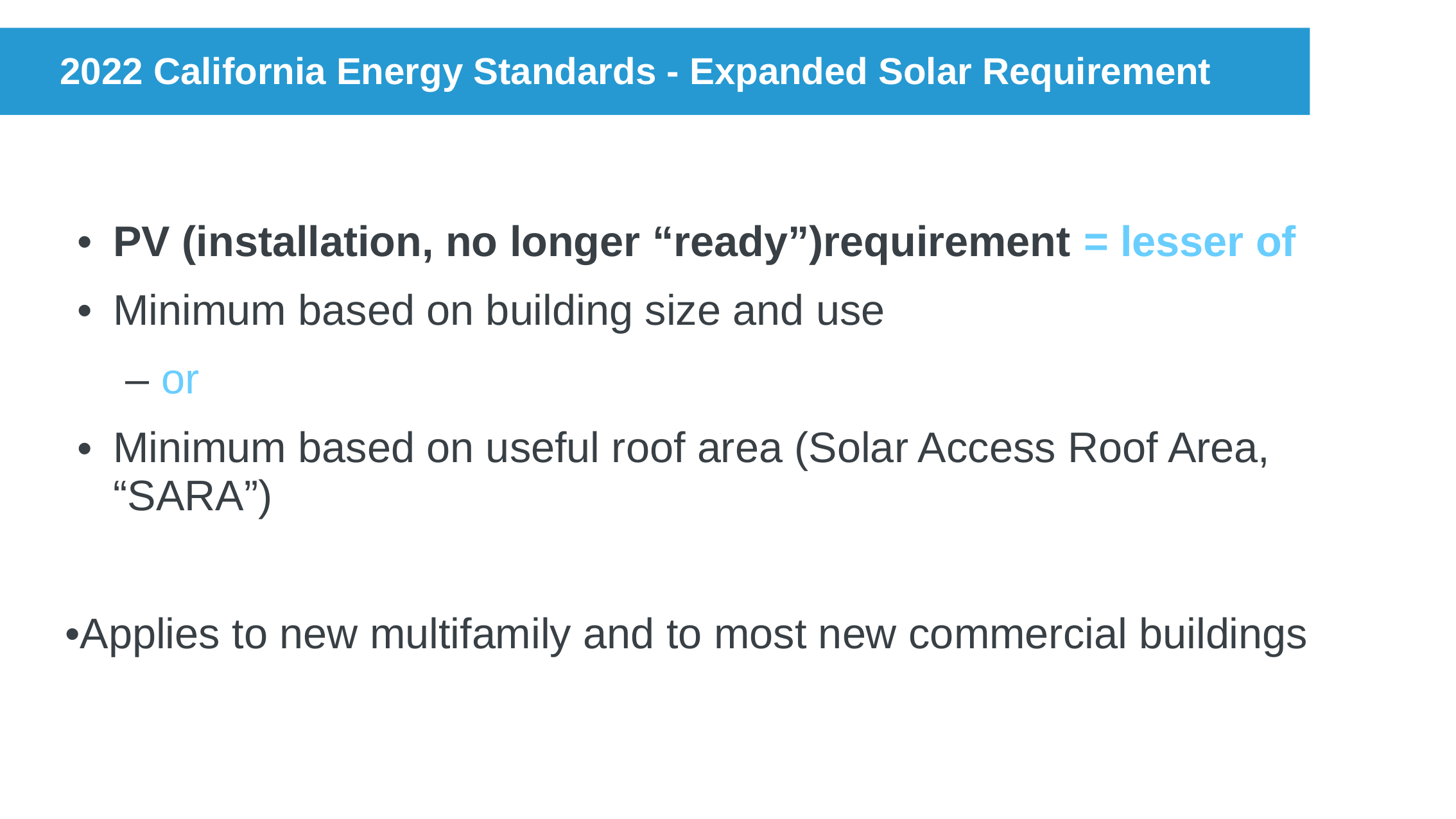

# 2022 California Energy Standards - Expanded Solar Requirement
PV (installation, no longer “ready”)requirement = lesser of
Minimum based on building size and use
or
Minimum based on useful roof area (Solar Access Roof Area, “SARA”)

Applies to new multifamily and to most new commercial buildings